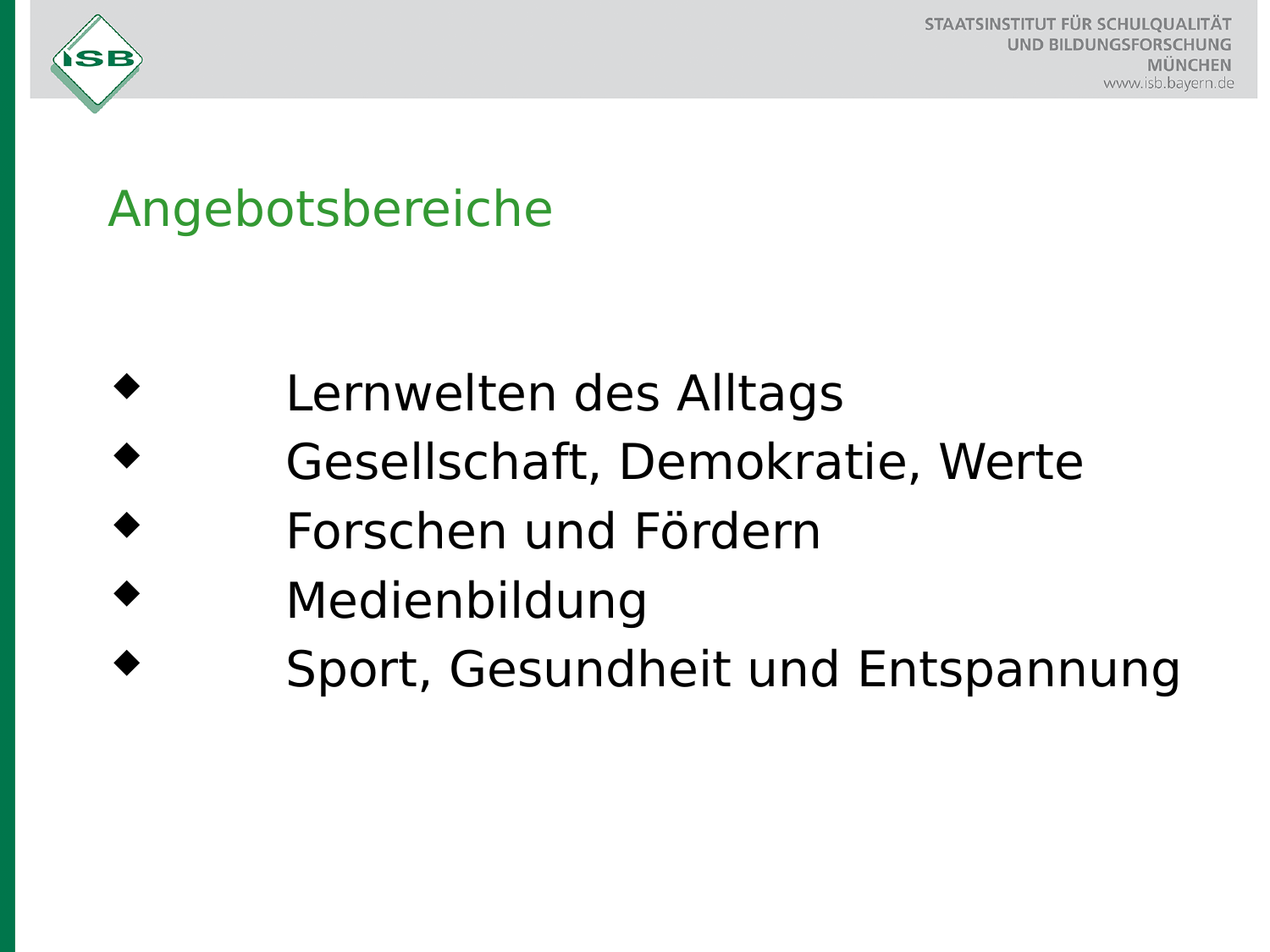

# Angebotsbereiche
	Lernwelten des Alltags
	Gesellschaft, Demokratie, Werte
	Forschen und Fördern
	Medienbildung
	Sport, Gesundheit und Entspannung